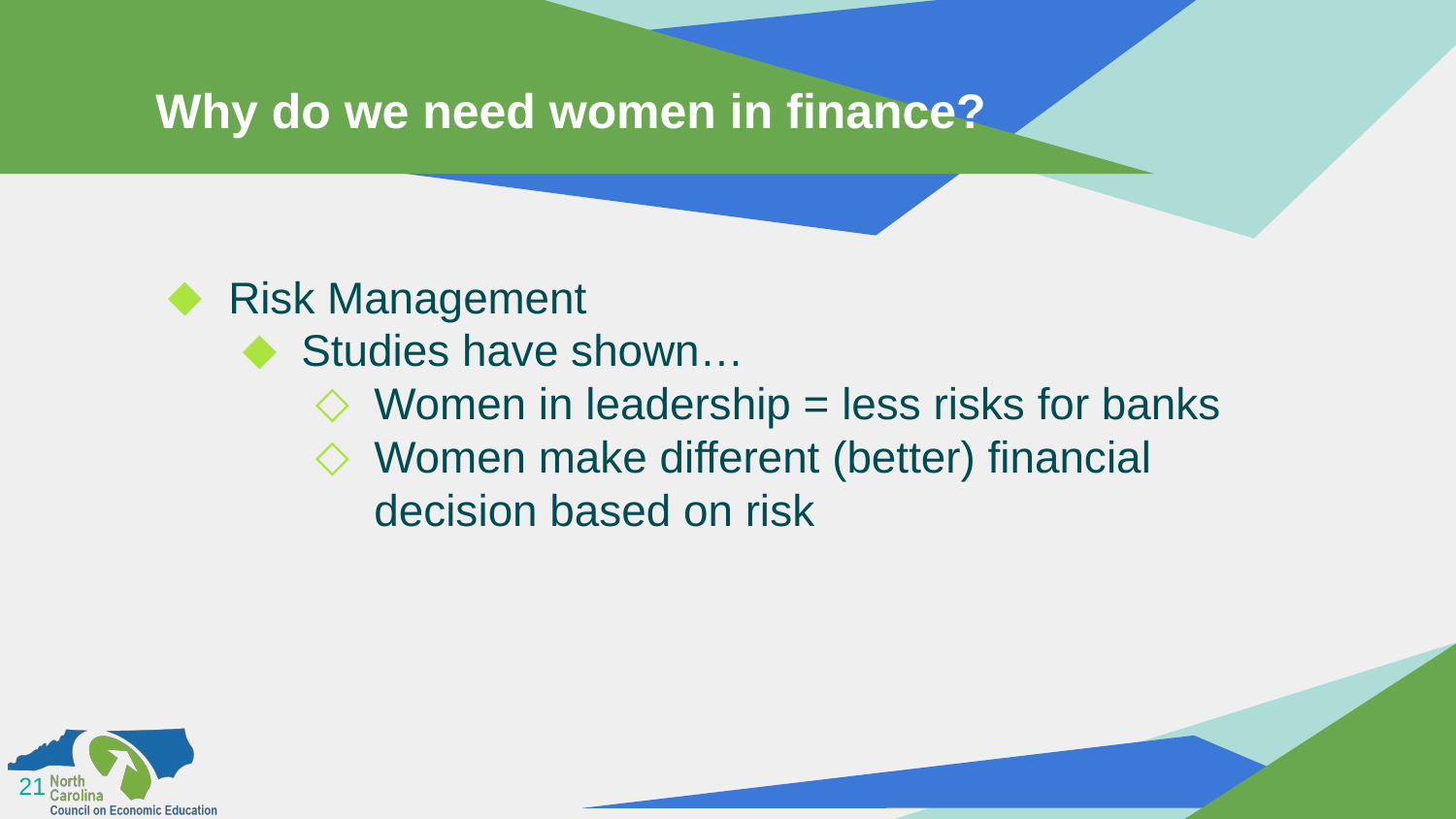

# Why do we need women in finance?
Risk Management
Studies have shown…
Women in leadership = less risks for banks
Women make different (better) financial decision based on risk

21